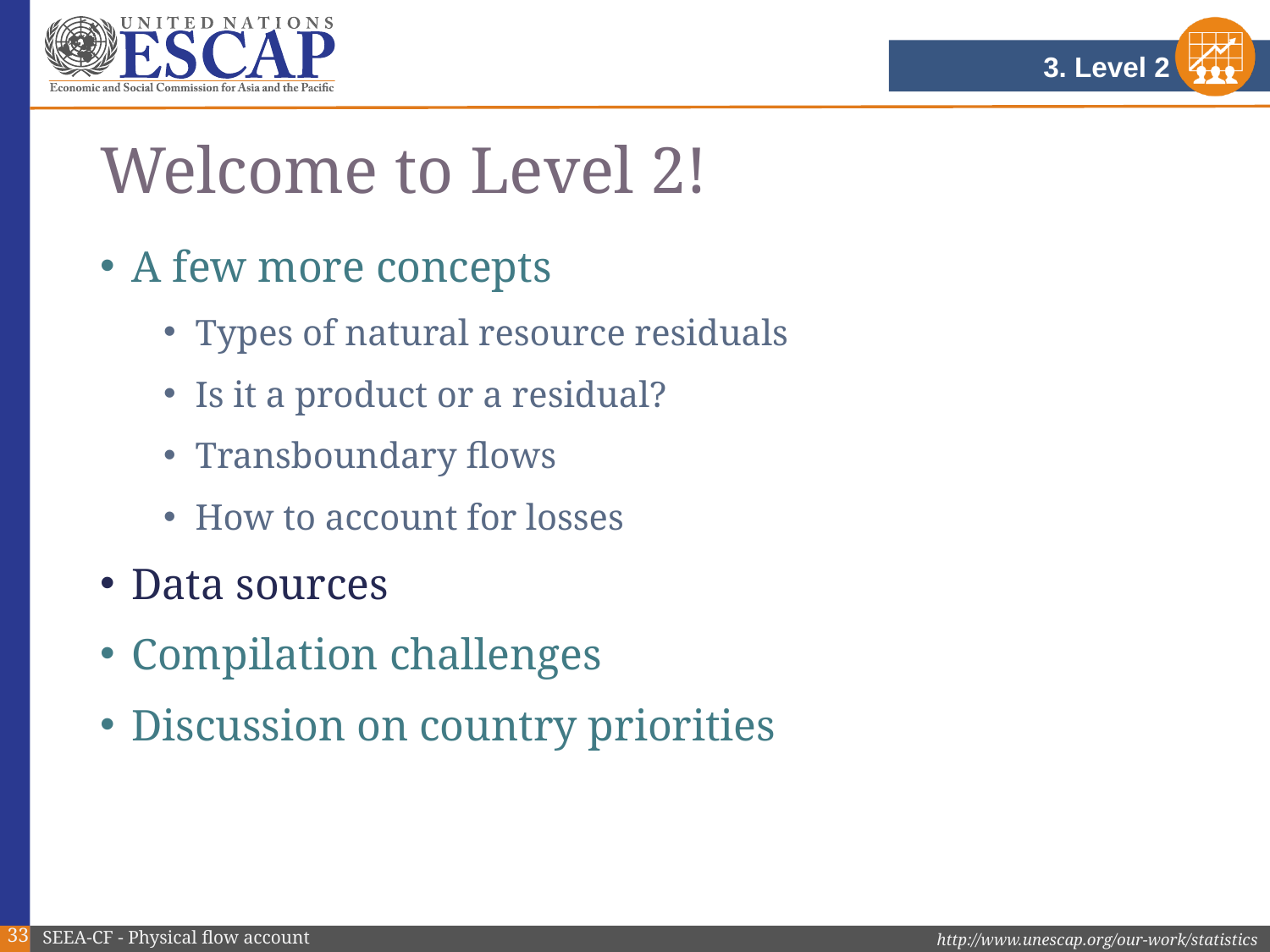

3. Level 2
# Welcome to Level 2!
A few more concepts
Types of natural resource residuals
Is it a product or a residual?
Transboundary flows
How to account for losses
Data sources
Compilation challenges
Discussion on country priorities
33
SEEA-CF - Physical flow account